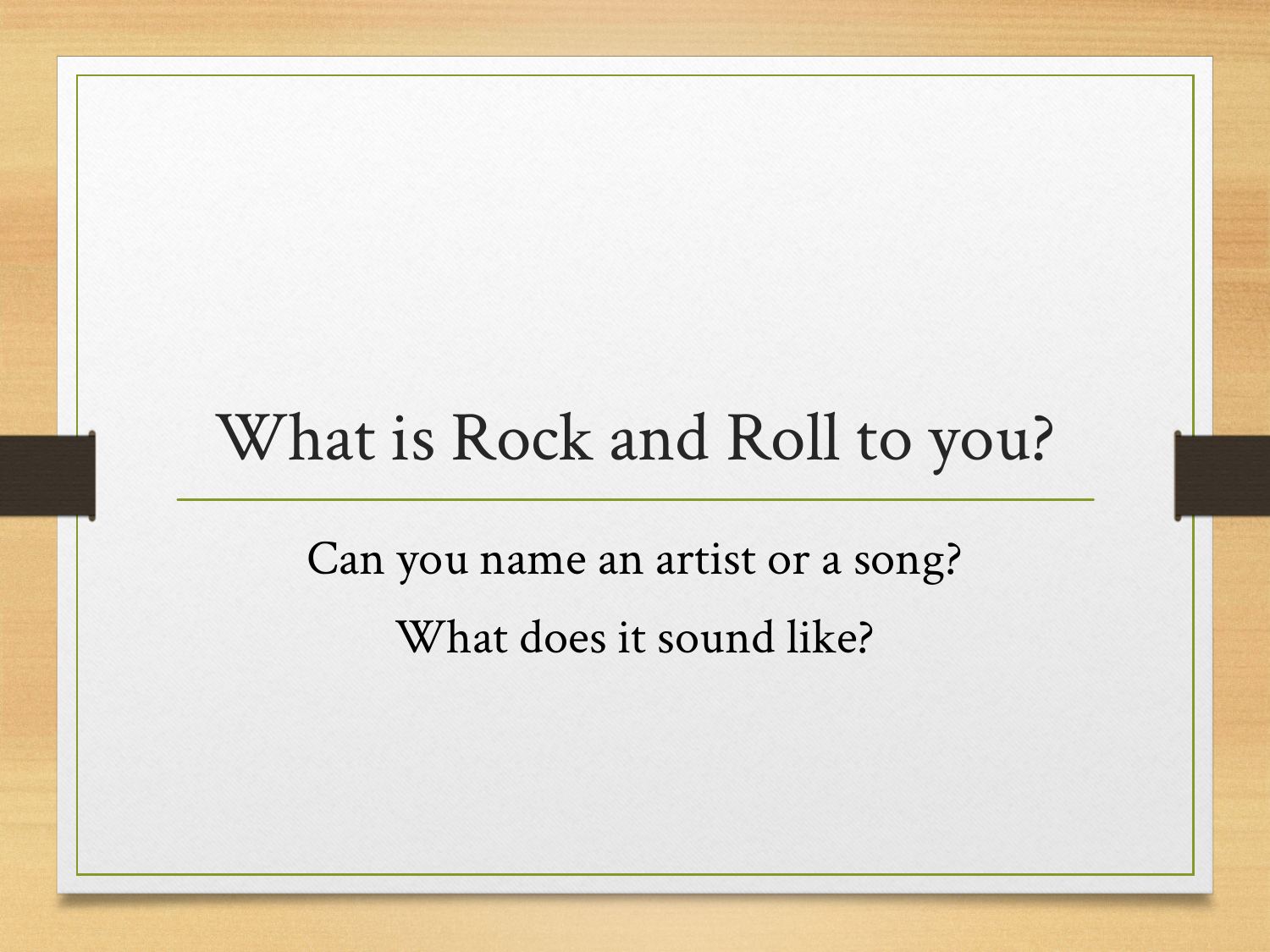

# What is Rock and Roll to you?
Can you name an artist or a song?
What does it sound like?